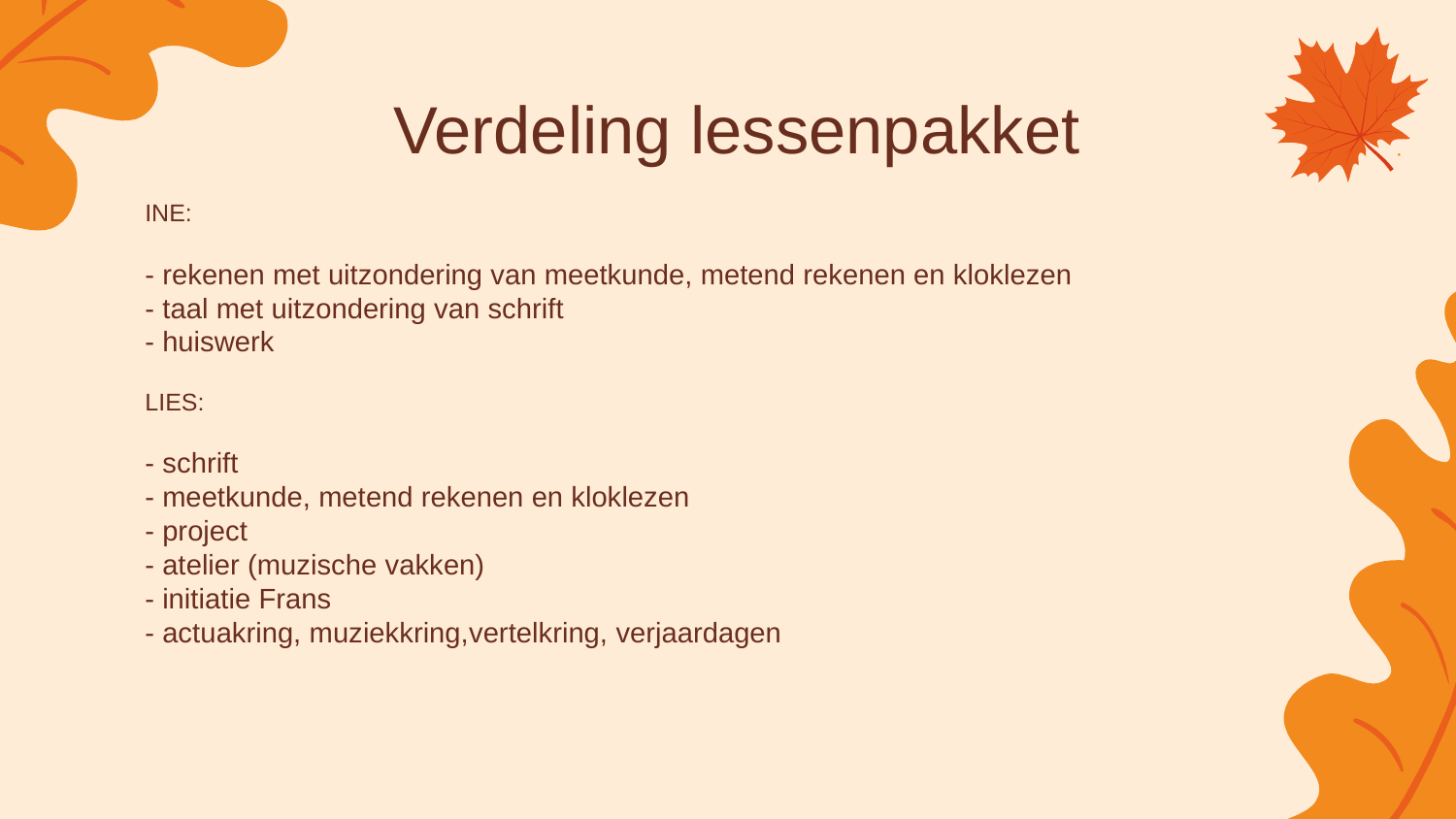

# Verdeling lessenpakket
INE:

- rekenen met uitzondering van meetkunde, metend rekenen en kloklezen
- taal met uitzondering van schrift
- huiswerk

LIES:

- schrift
- meetkunde, metend rekenen en kloklezen
- project
- atelier (muzische vakken)
- initiatie Frans
- actuakring, muziekkring,vertelkring, verjaardagen